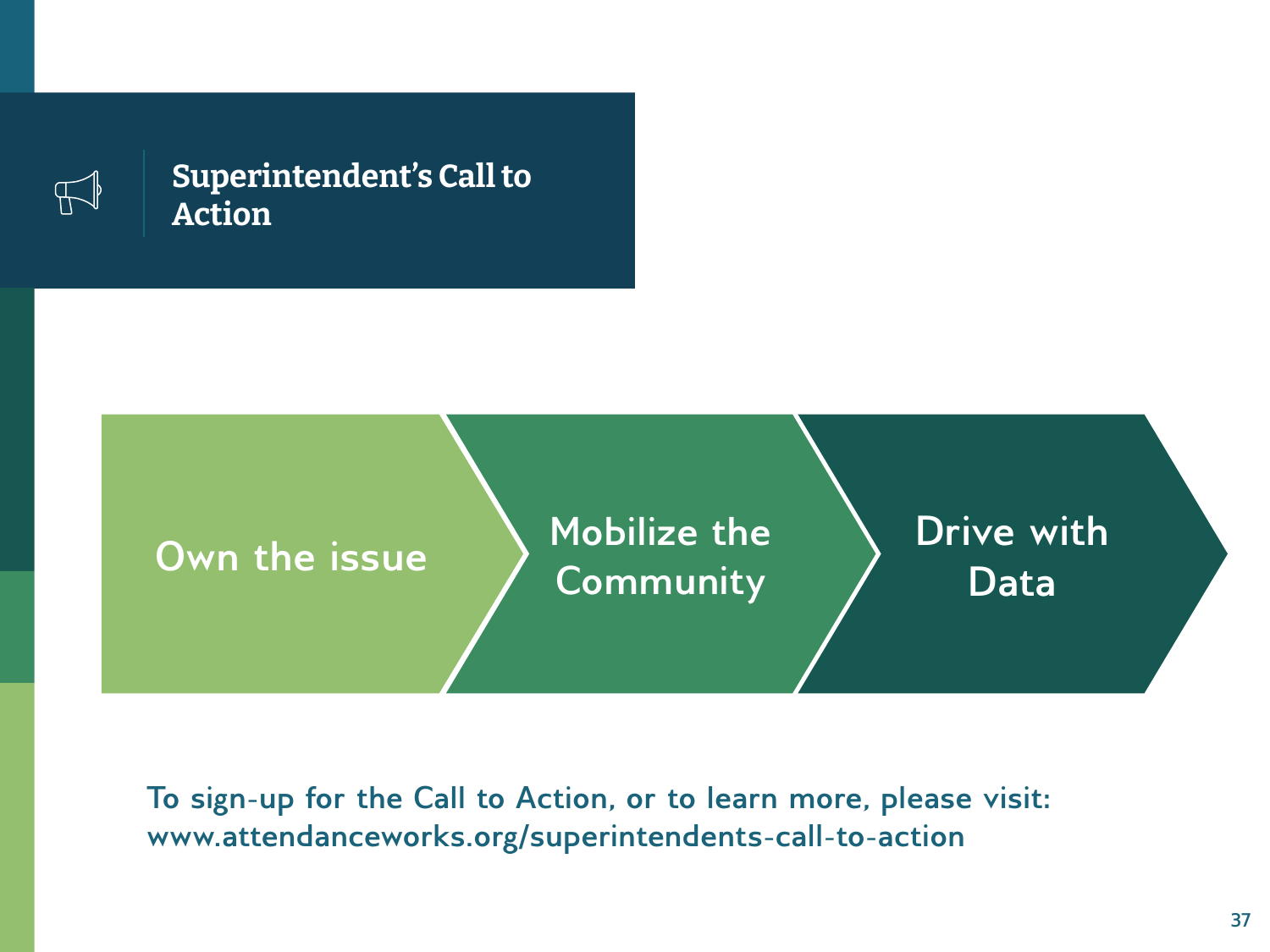

# Superintendent’s Call to Action

Own the issue
Mobilize the Community
Drive with Data
To sign-up for the Call to Action, or to learn more, please visit: www.attendanceworks.org/superintendents-call-to-action